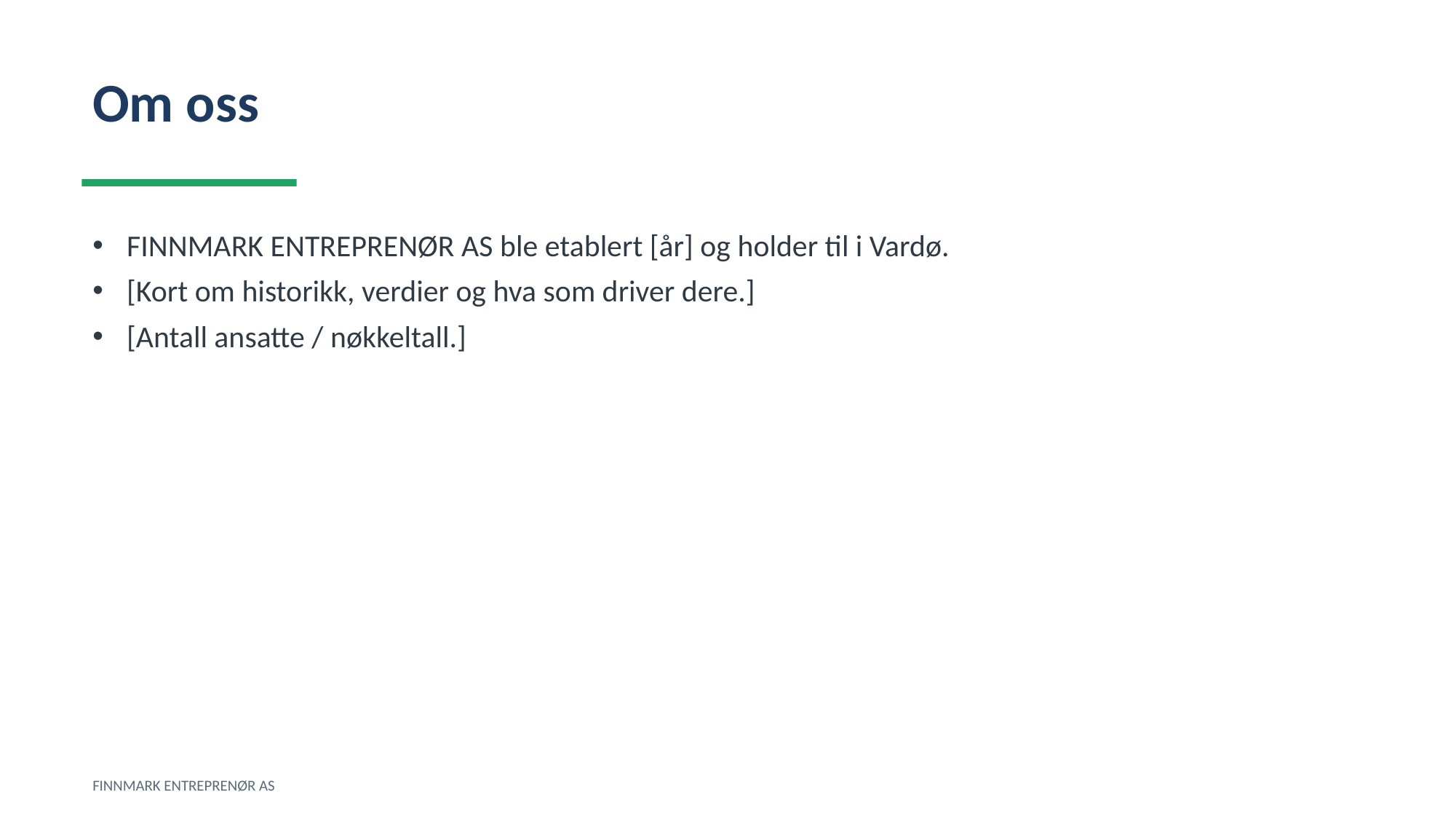

Om oss

FINNMARK ENTREPRENØR AS ble etablert [år] og holder til i Vardø.
[Kort om historikk, verdier og hva som driver dere.]
[Antall ansatte / nøkkeltall.]
FINNMARK ENTREPRENØR AS